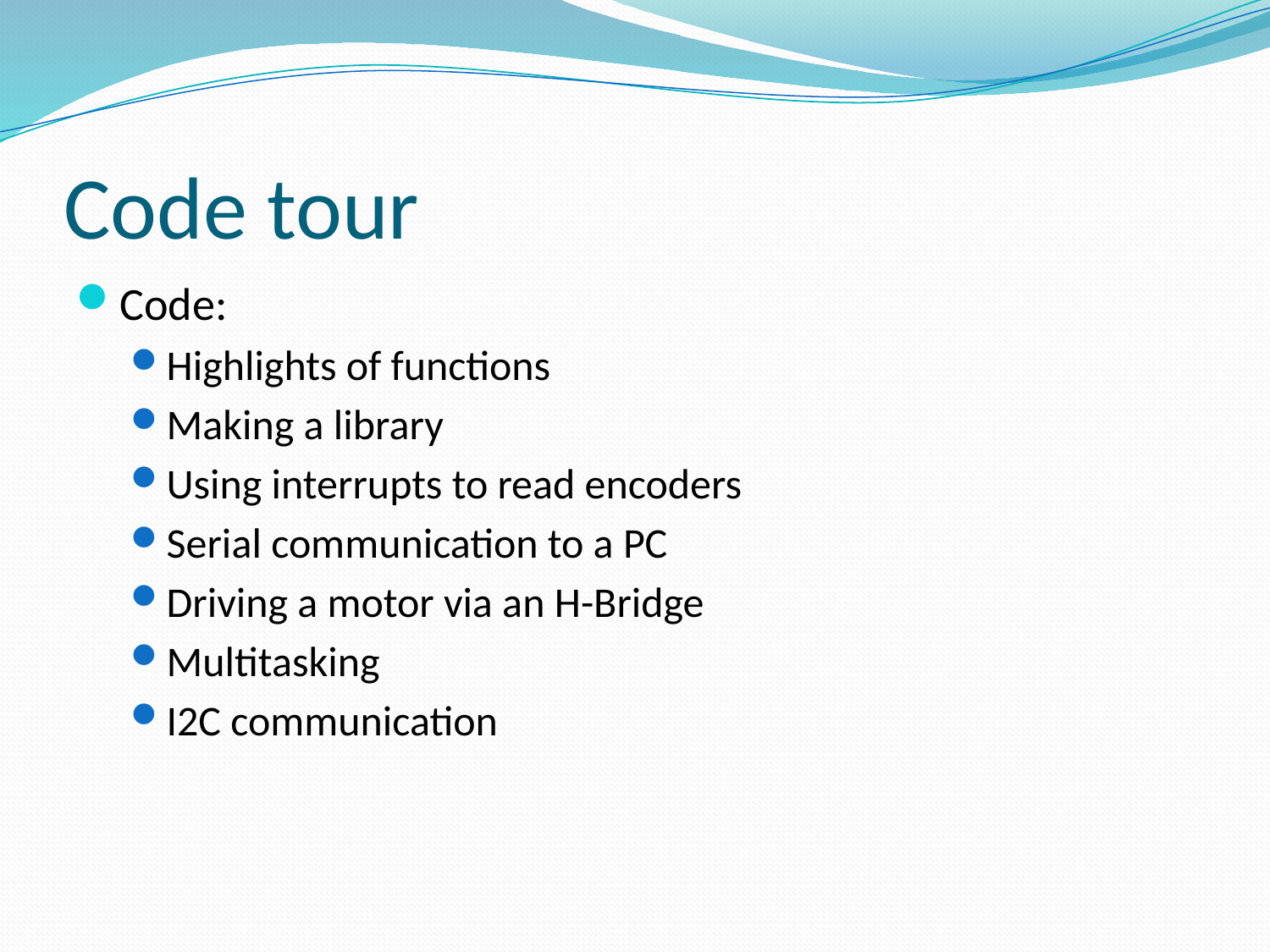

# Code tour
Code:
Highlights of functions
Making a library
Using interrupts to read encoders
Serial communication to a PC
Driving a motor via an H-Bridge
Multitasking
I2C communication